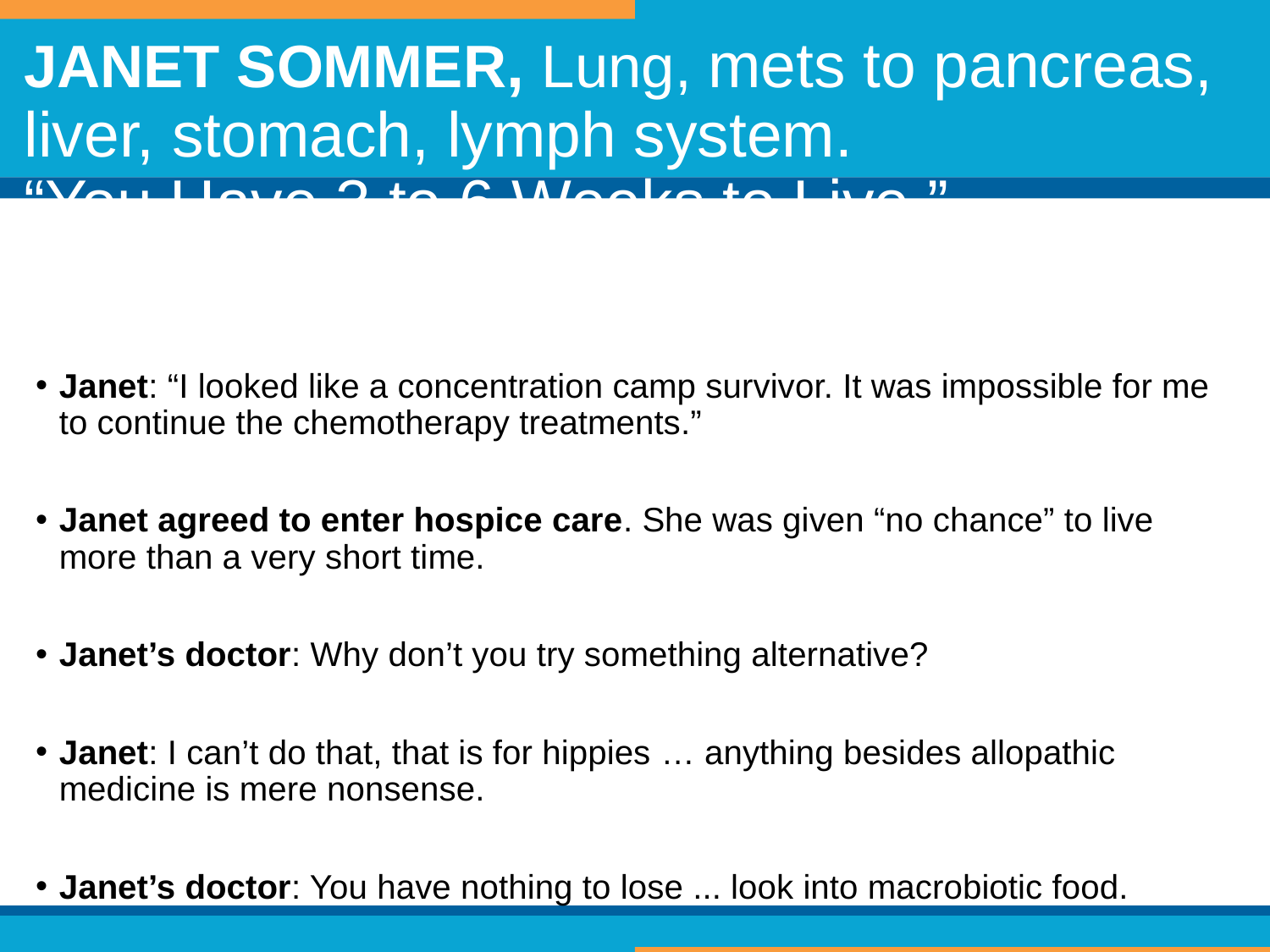

# JANET SOMMER, Lung, mets to pancreas, liver, stomach, lymph system. “You Have 3 to 6 Weeks to Live.”

Janet: “I looked like a concentration camp survivor. It was impossible for me to continue the chemotherapy treatments.”

Janet agreed to enter hospice care. She was given “no chance” to live more than a very short time.

Janet’s doctor: Why don’t you try something alternative?

Janet: I can’t do that, that is for hippies … anything besides allopathic medicine is mere nonsense.

Janet’s doctor: You have nothing to lose ... look into macrobiotic food.